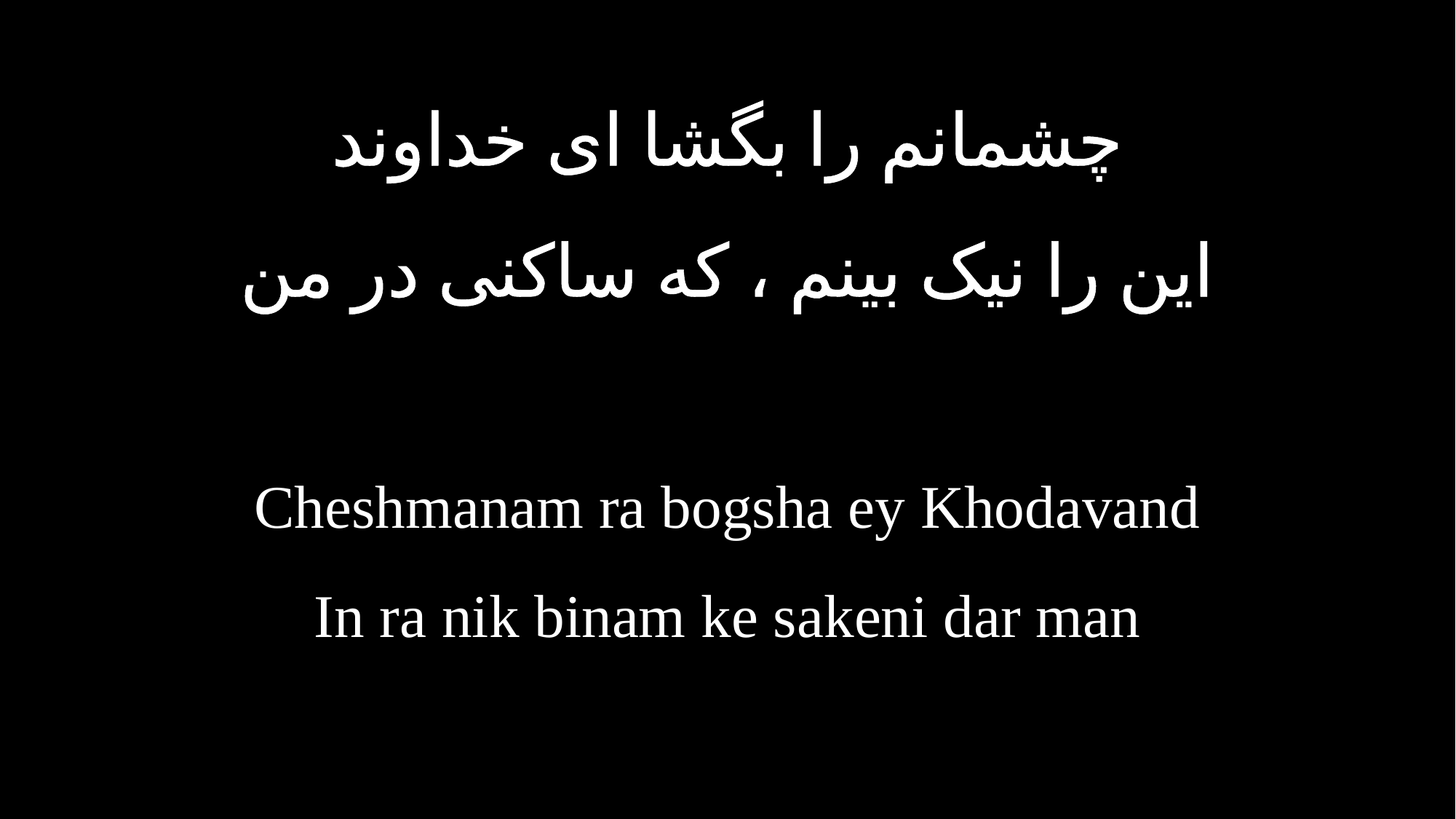

چشمانم را بگشا ای خداوند
این را نیک بینم ، که ساکنی در من

Cheshmanam ra bogsha ey Khodavand
In ra nik binam ke sakeni dar man